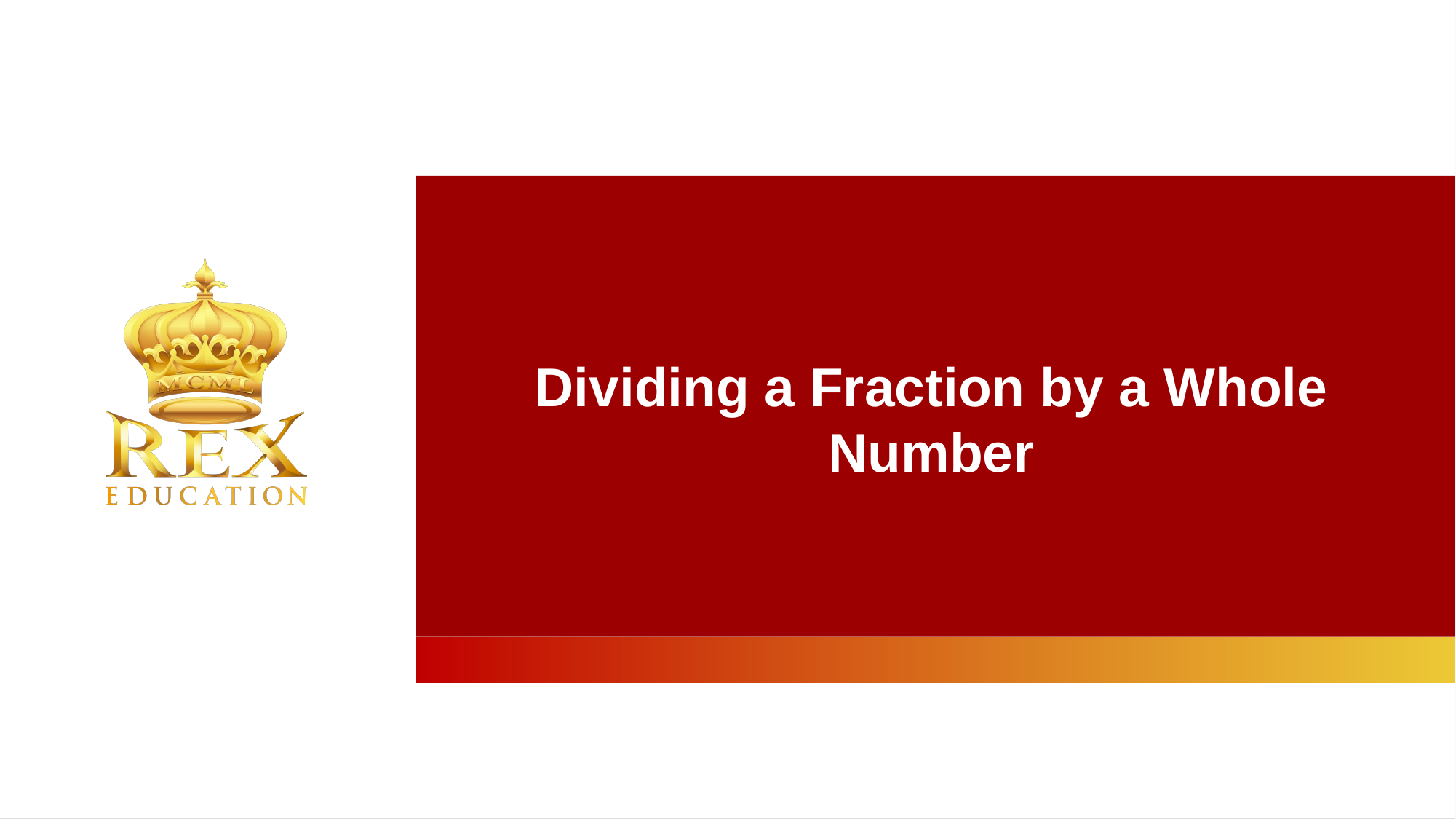

Dividing a Fraction by a Whole Number